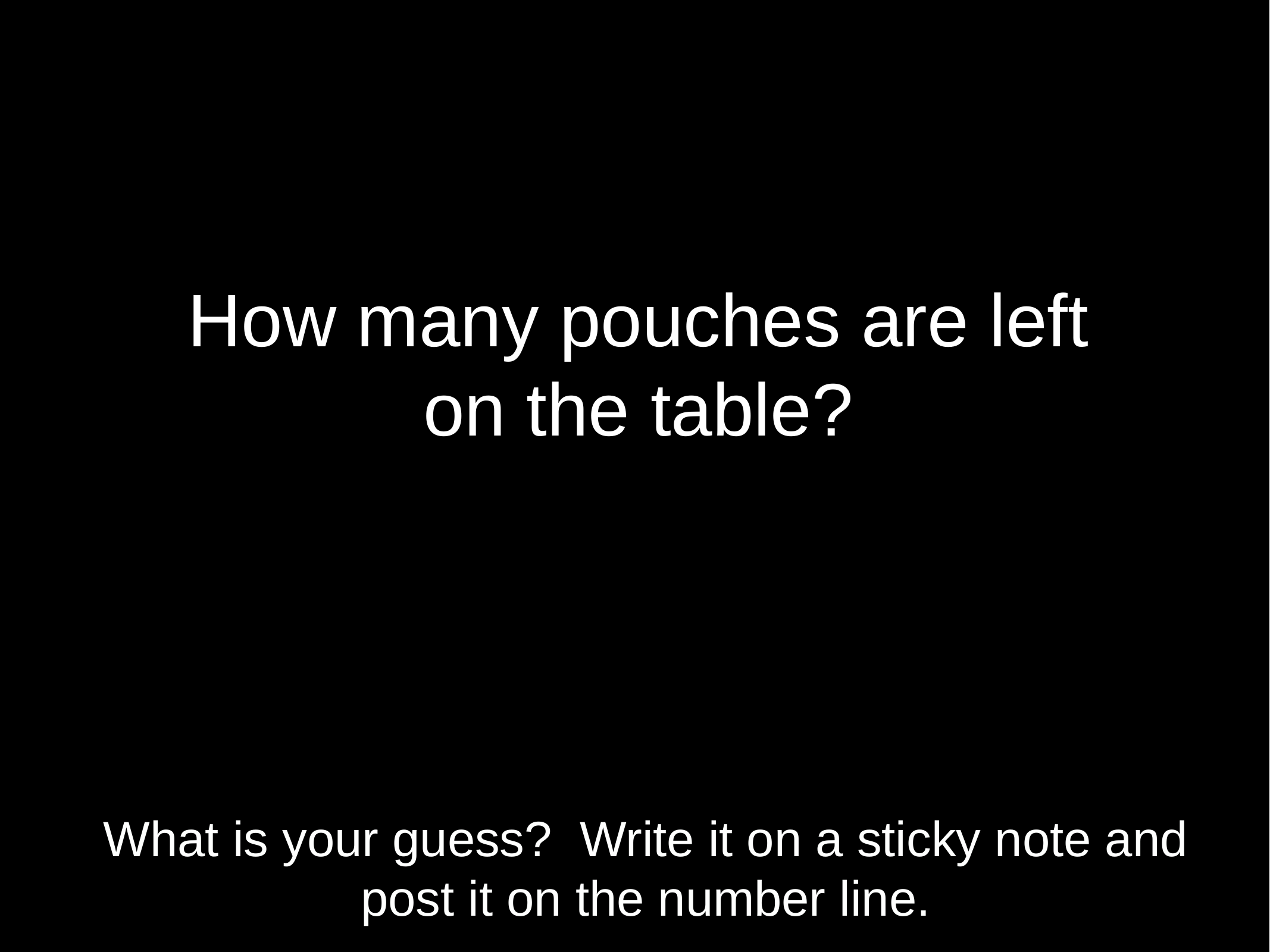

How many pouches are left on the table?
What is your guess?  Write it on a sticky note and post it on the number line.